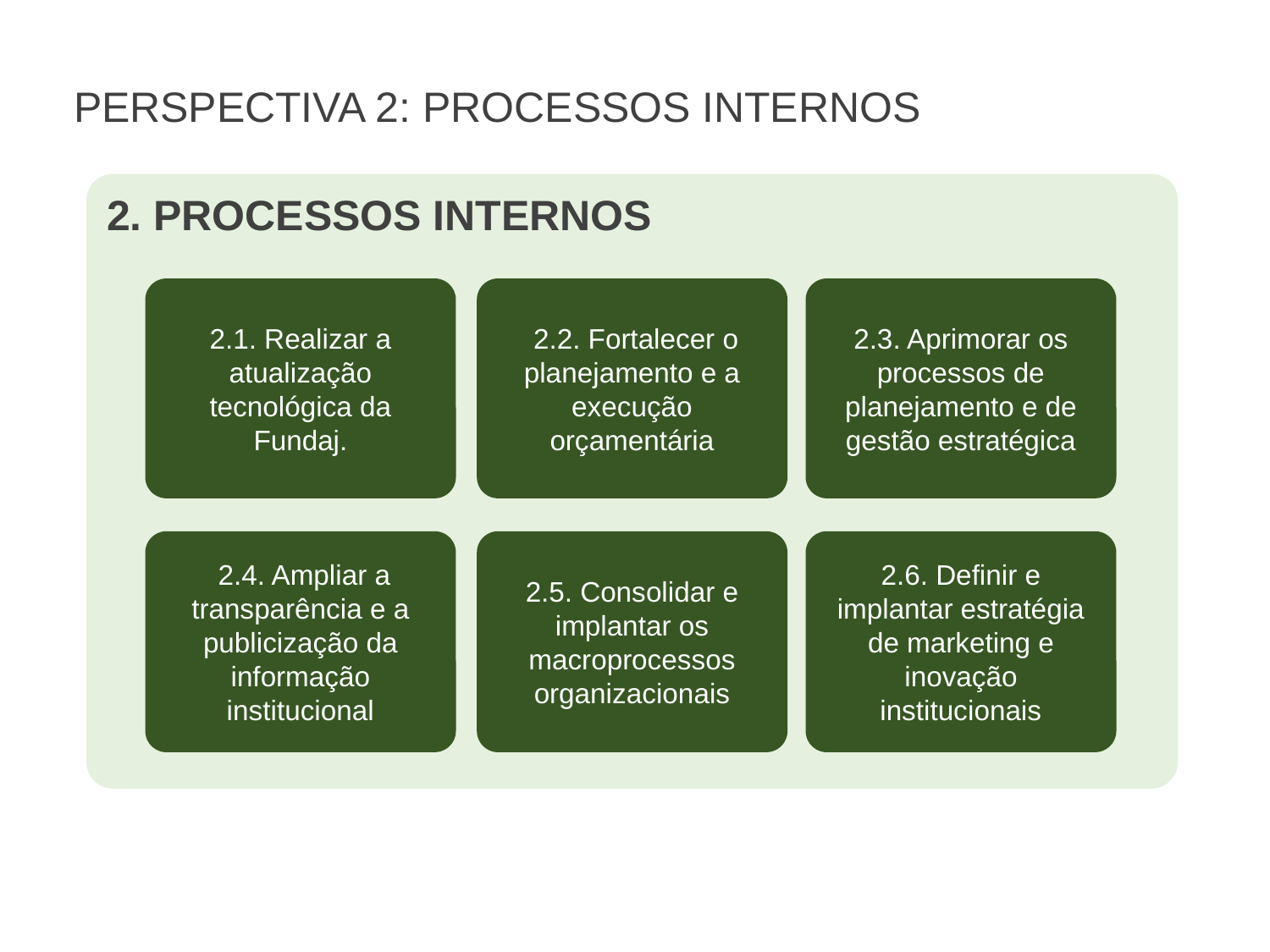

PERSPECTIVA 2: PROCESSOS INTERNOS
2. PROCESSOS INTERNOS
2.1. Realizar a atualização tecnológica da Fundaj.
 2.2. Fortalecer o planejamento e a execução orçamentária
2.3. Aprimorar os processos de planejamento e de gestão estratégica
 2.4. Ampliar a transparência e a publicização da informação institucional
2.5. Consolidar e implantar os macroprocessos organizacionais
2.6. Definir e implantar estratégia de marketing e inovação institucionais